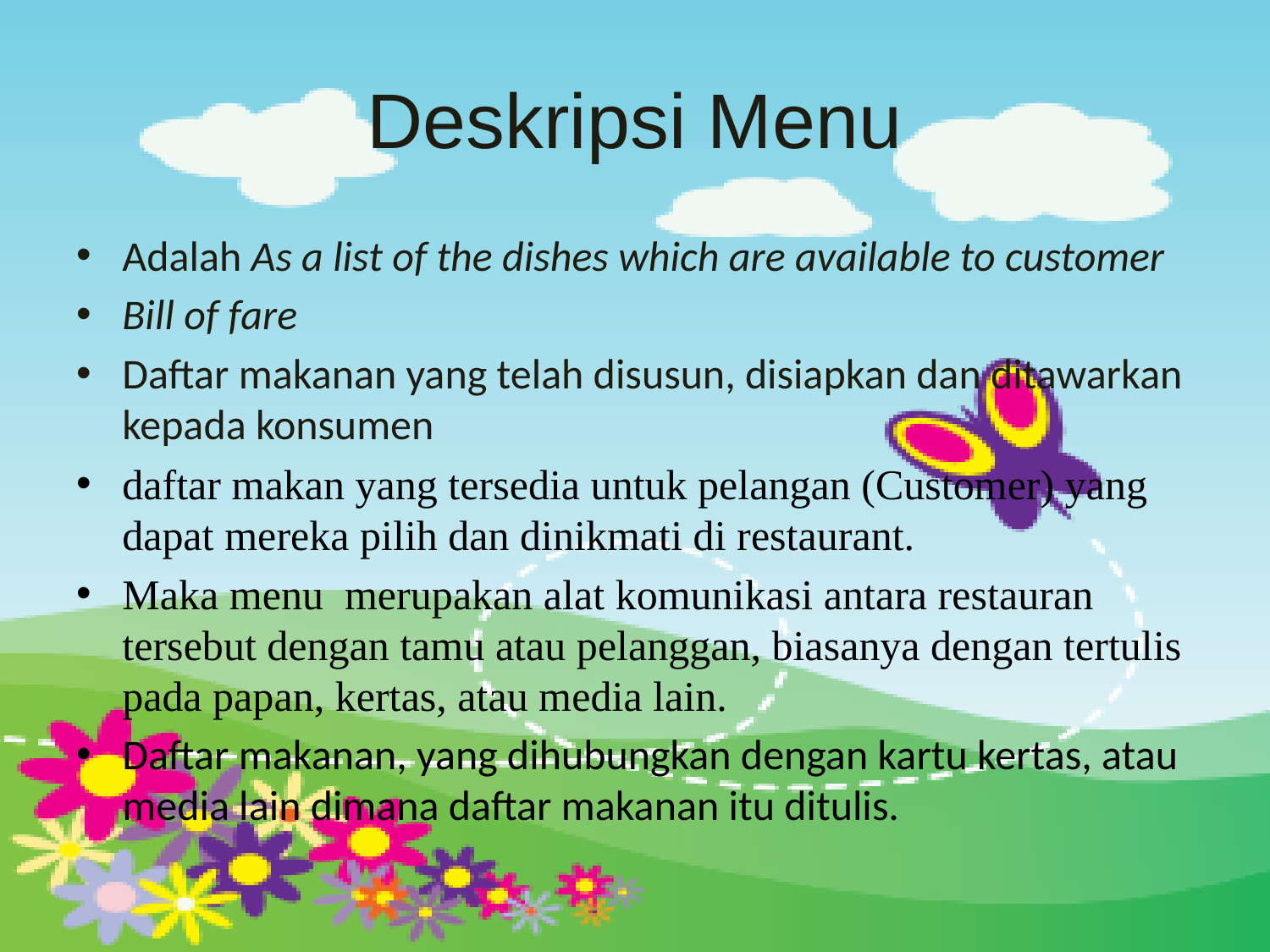

# Deskripsi Menu
Adalah As a list of the dishes which are available to customer
Bill of fare
Daftar makanan yang telah disusun, disiapkan dan ditawarkan kepada konsumen
daftar makan yang tersedia untuk pelangan (Customer) yang dapat mereka pilih dan dinikmati di restaurant.
Maka menu  merupakan alat komunikasi antara restauran tersebut dengan tamu atau pelanggan, biasanya dengan tertulis pada papan, kertas, atau media lain.
Daftar makanan, yang dihubungkan dengan kartu kertas, atau media lain dimana daftar makanan itu ditulis.